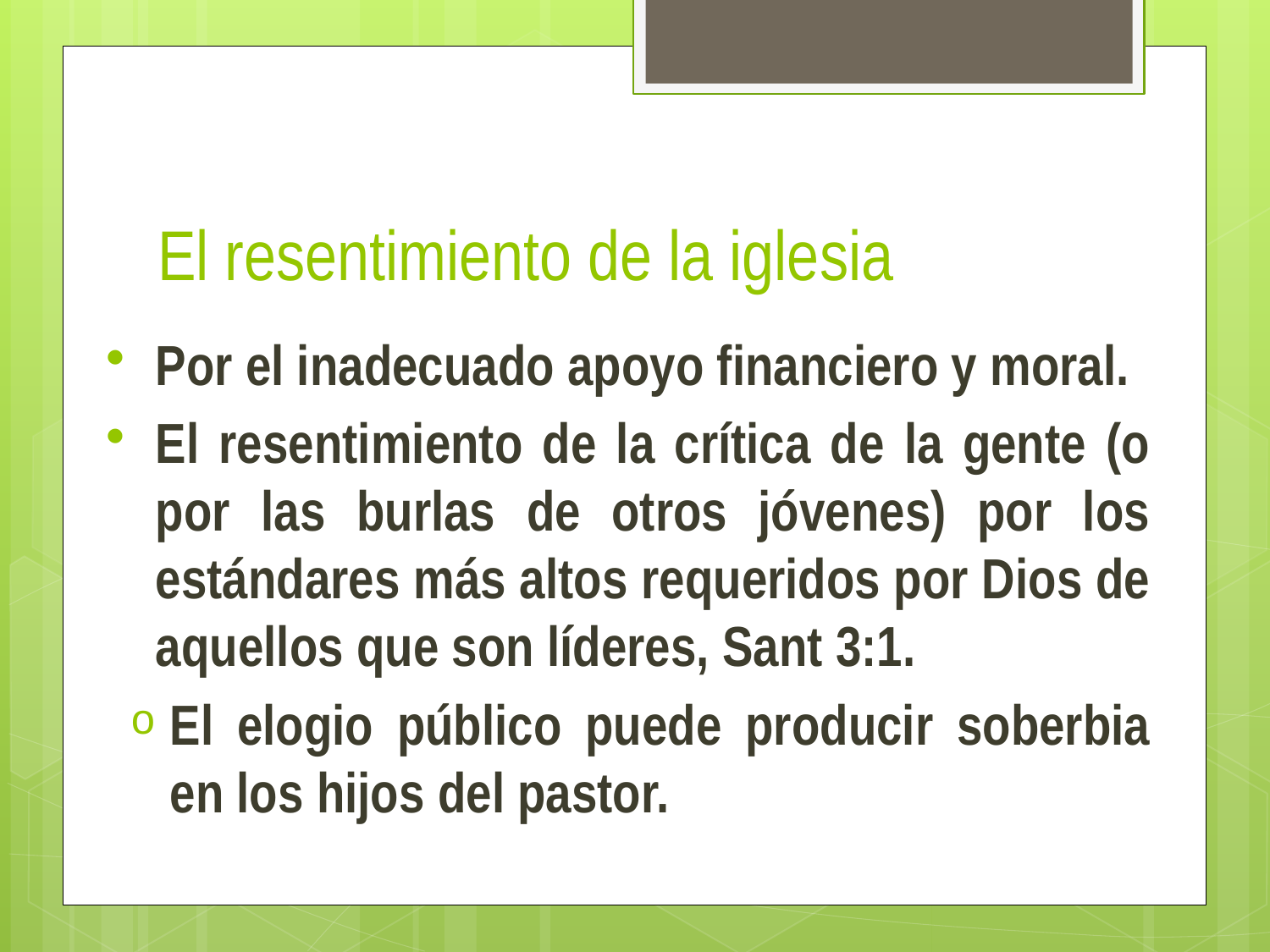

# El resentimiento de la iglesia
Por el inadecuado apoyo financiero y moral.
El resentimiento de la crítica de la gente (o por las burlas de otros jóvenes) por los estándares más altos requeridos por Dios de aquellos que son líderes, Sant 3:1.
El elogio público puede producir soberbia en los hijos del pastor.